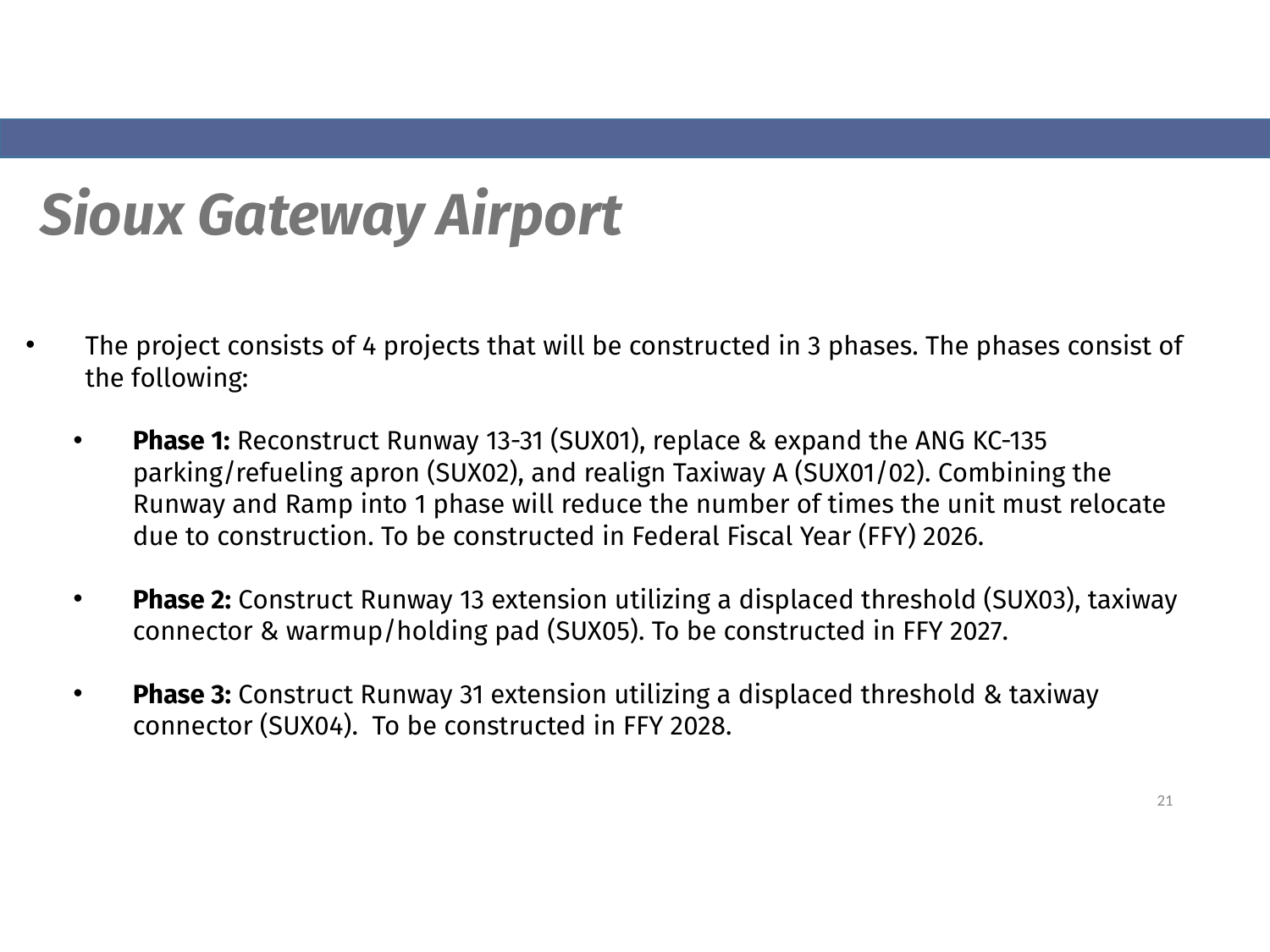

Sioux Gateway Airport

The project consists of 4 projects that will be constructed in 3 phases. The phases consist of the following:

Phase 1: Reconstruct Runway 13-31 (SUX01), replace & expand the ANG KC-135 parking/refueling apron (SUX02), and realign Taxiway A (SUX01/02). Combining the Runway and Ramp into 1 phase will reduce the number of times the unit must relocate due to construction. To be constructed in Federal Fiscal Year (FFY) 2026.

Phase 2: Construct Runway 13 extension utilizing a displaced threshold (SUX03), taxiway connector & warmup/holding pad (SUX05). To be constructed in FFY 2027.

Phase 3: Construct Runway 31 extension utilizing a displaced threshold & taxiway connector (SUX04).  To be constructed in FFY 2028.
21